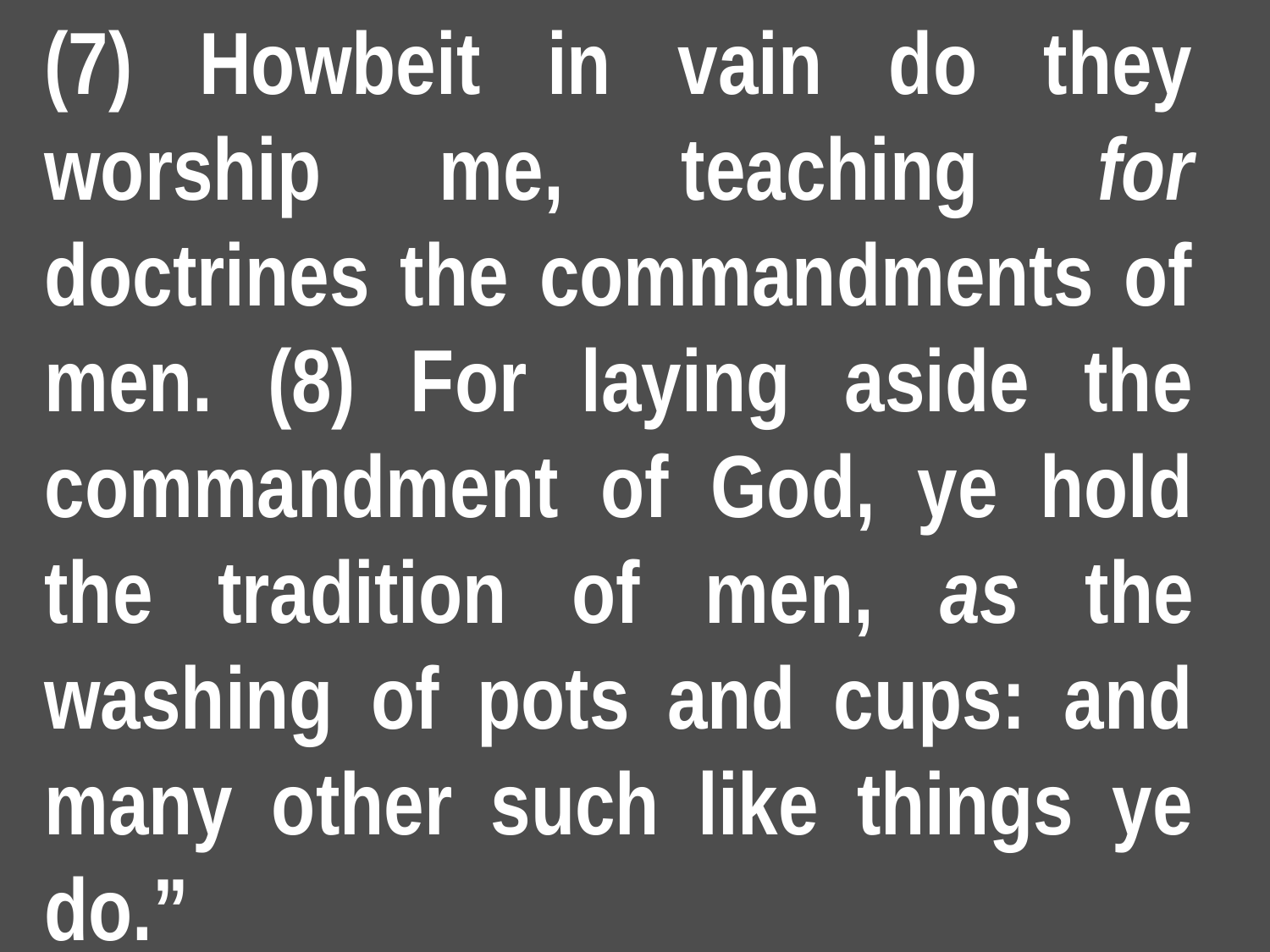

(7) Howbeit in vain do they worship me, teaching for doctrines the commandments of men. (8) For laying aside the commandment of God, ye hold the tradition of men, as the washing of pots and cups: and many other such like things ye do.”